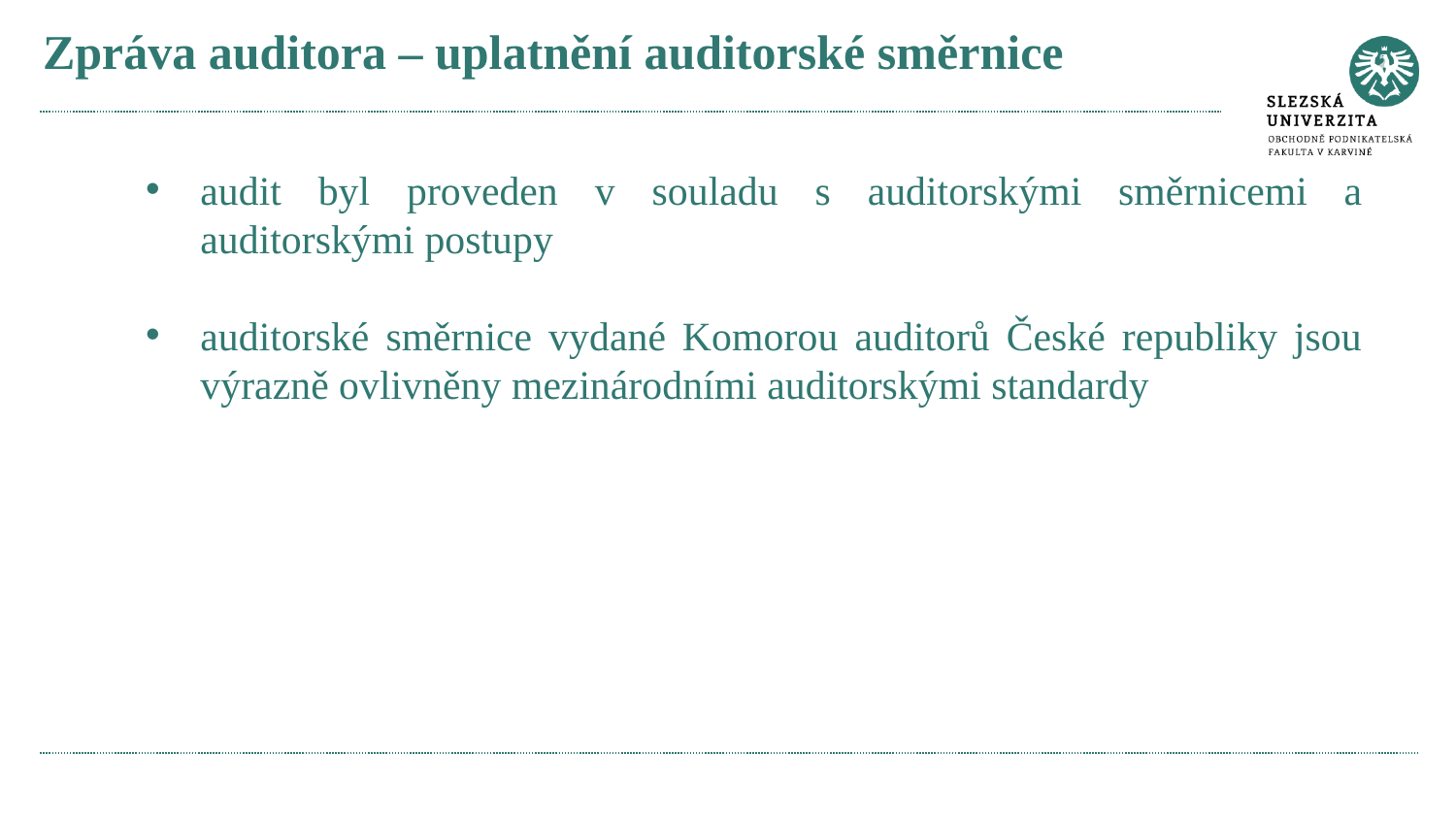

# Zpráva auditora – uplatnění auditorské směrnice

audit byl proveden v souladu s auditorskými směrnicemi a auditorskými postupy

auditorské směrnice vydané Komorou auditorů České republiky jsou výrazně ovlivněny mezinárodními auditorskými standardy